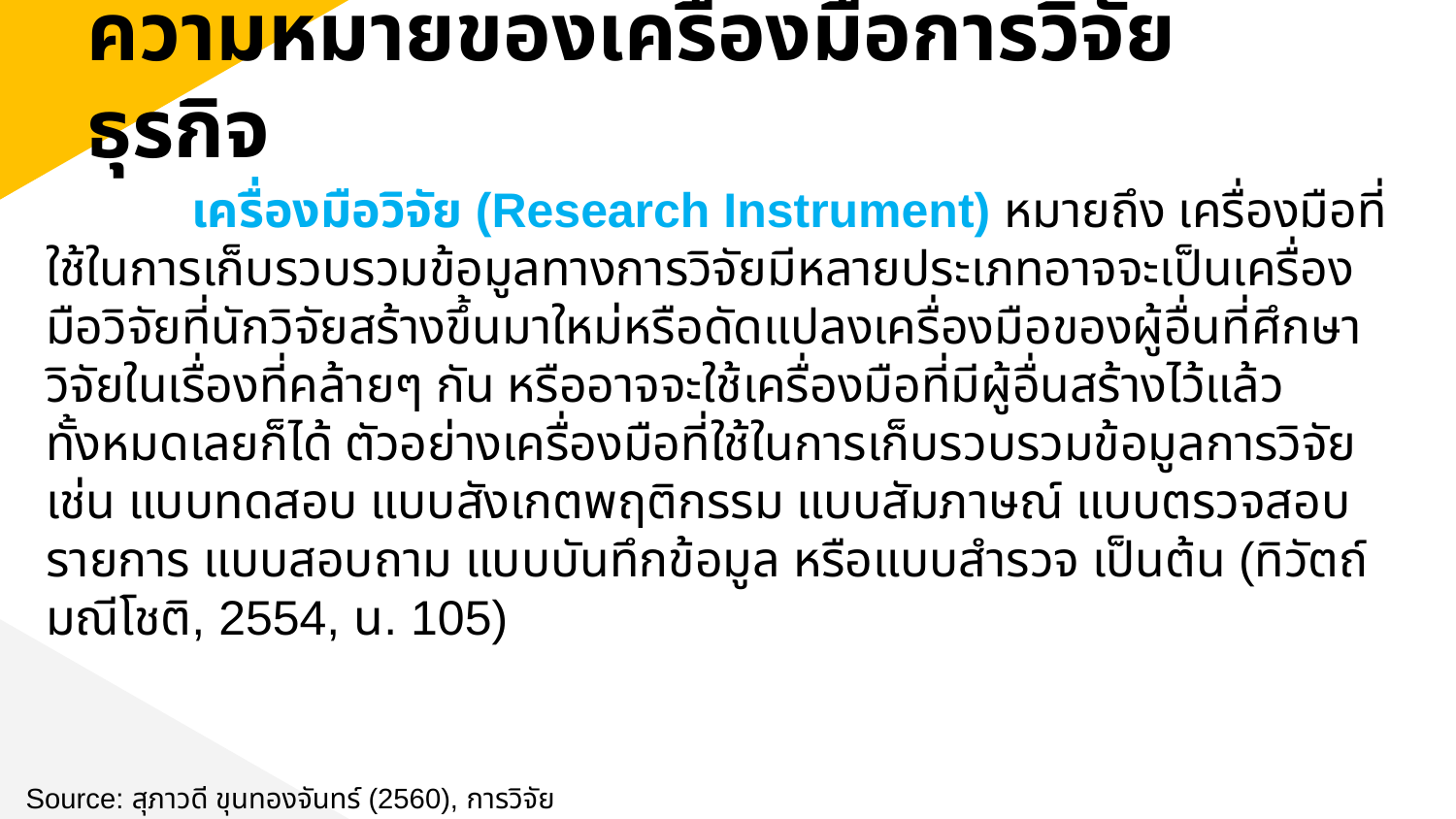

ความหมายของเครื่องมือการวิจัยธุรกิจ
	เครื่องมือวิจัย (Research Instrument) หมายถึง เครื่องมือที่ใช้ในการเก็บรวบรวมข้อมูลทางการวิจัยมีหลายประเภทอาจจะเป็นเครื่องมือวิจัยที่นักวิจัยสร้างขึ้นมาใหม่หรือดัดแปลงเครื่องมือของผู้อื่นที่ศึกษาวิจัยในเรื่องที่คล้ายๆ กัน หรืออาจจะใช้เครื่องมือที่มีผู้อื่นสร้างไว้แล้วทั้งหมดเลยก็ได้ ตัวอย่างเครื่องมือที่ใช้ในการเก็บรวบรวมข้อมูลการวิจัย เช่น แบบทดสอบ แบบสังเกตพฤติกรรม แบบสัมภาษณ์ แบบตรวจสอบรายการ แบบสอบถาม แบบบันทึกข้อมูล หรือแบบสำรวจ เป็นต้น (ทิวัตถ์ มณีโชติ, 2554, น. 105)
Source: สุภาวดี ขุนทองจันทร์ (2560), การวิจัยธุรกิจ